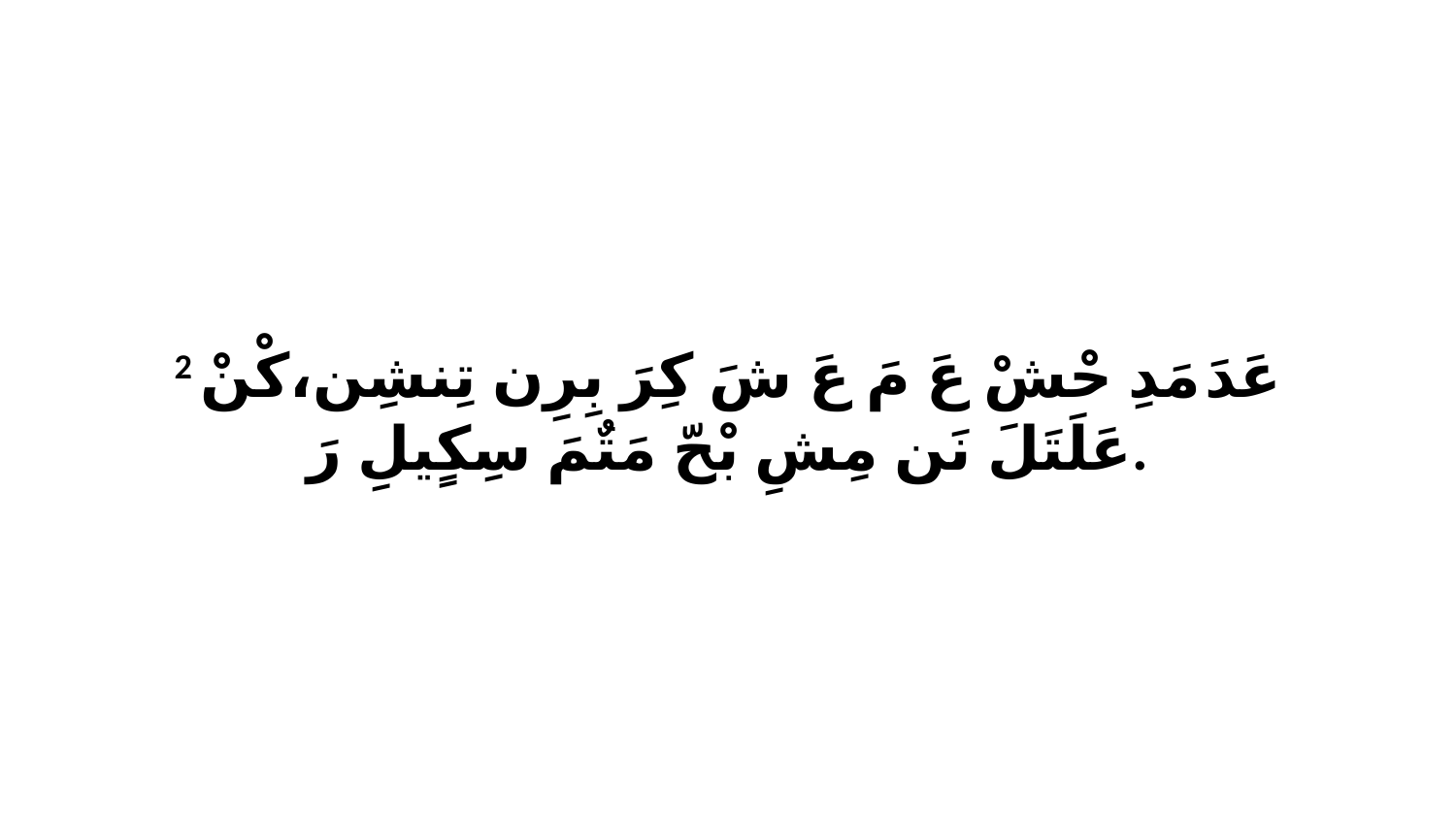

2 عَدَ مَدِ حْشْ عَ مَ عَ شَ كِرَ بِرِن تِنشِن،كْنْ عَلَتَلَ نَن مِشِ بْحّ مَتٌمَ سِكٍيلِ رَ.